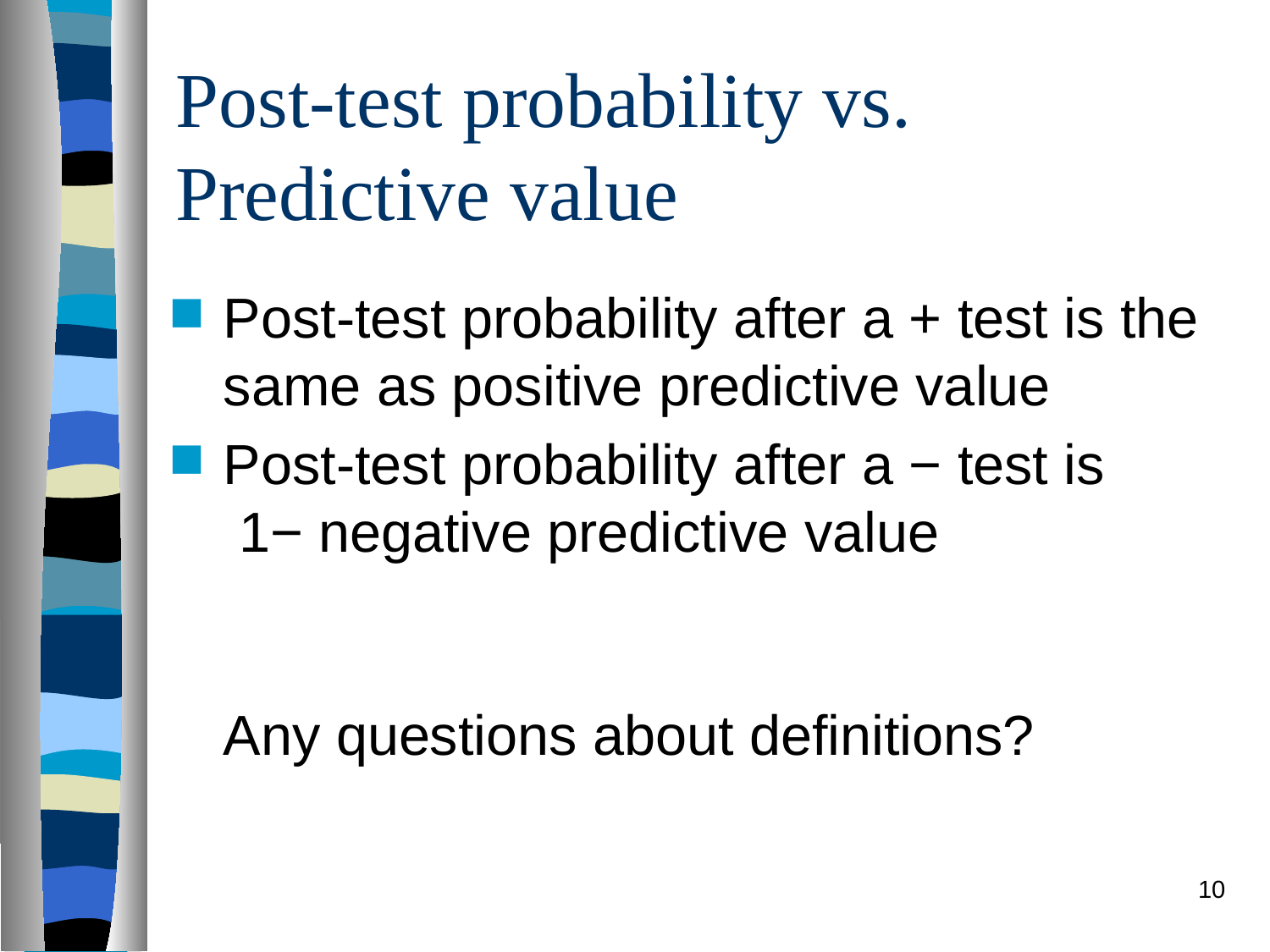

# Post-test probability vs. Predictive value
Post-test probability after a + test is the same as positive predictive value
Post-test probability after a − test is
 1− negative predictive value
Any questions about definitions?
10